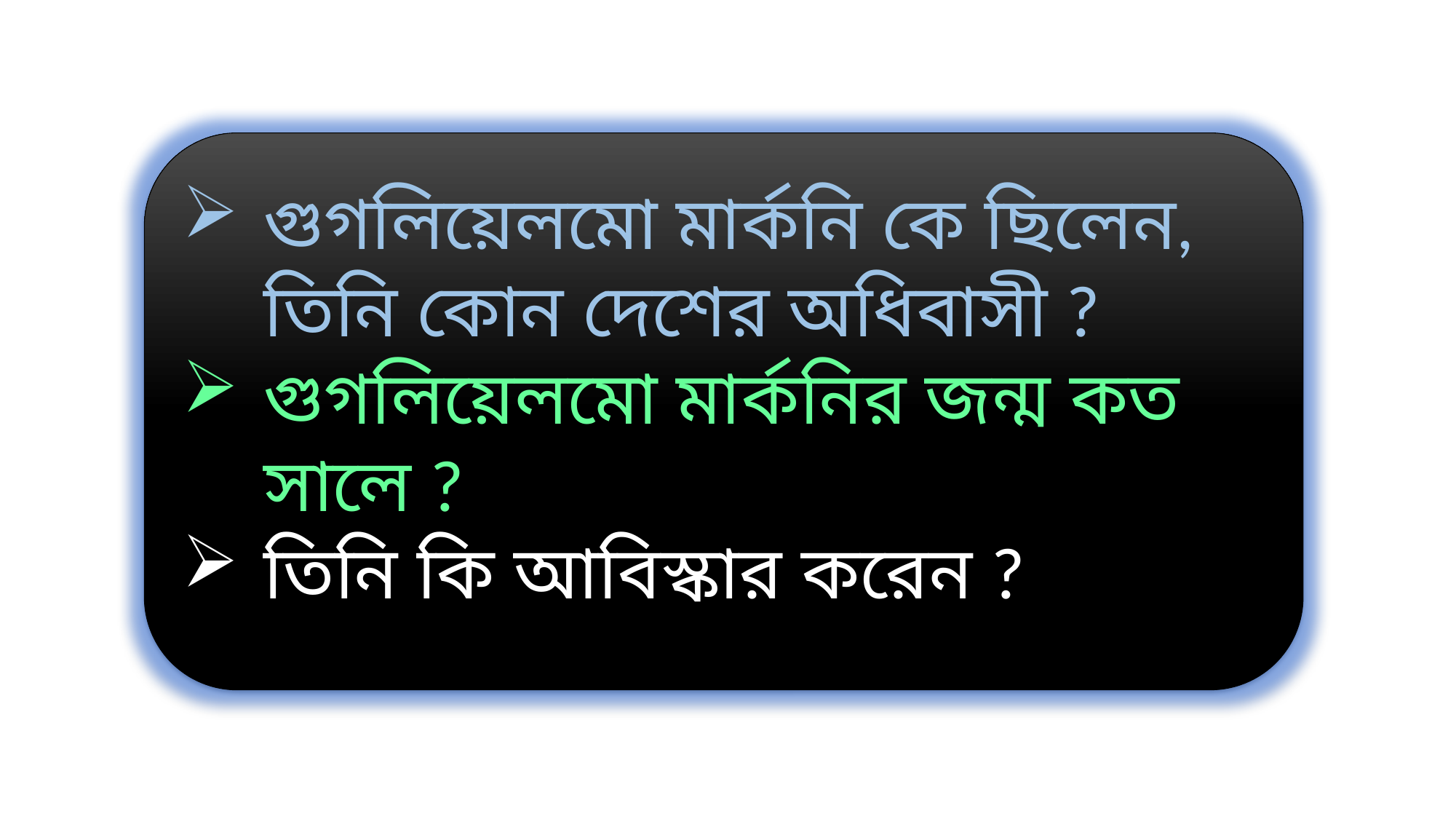

গুগলিয়েলমো মার্কনি কে ছিলেন, তিনি কোন দেশের অধিবাসী ?
গুগলিয়েলমো মার্কনির জন্ম কত সালে ?
তিনি কি আবিস্কার করেন ?